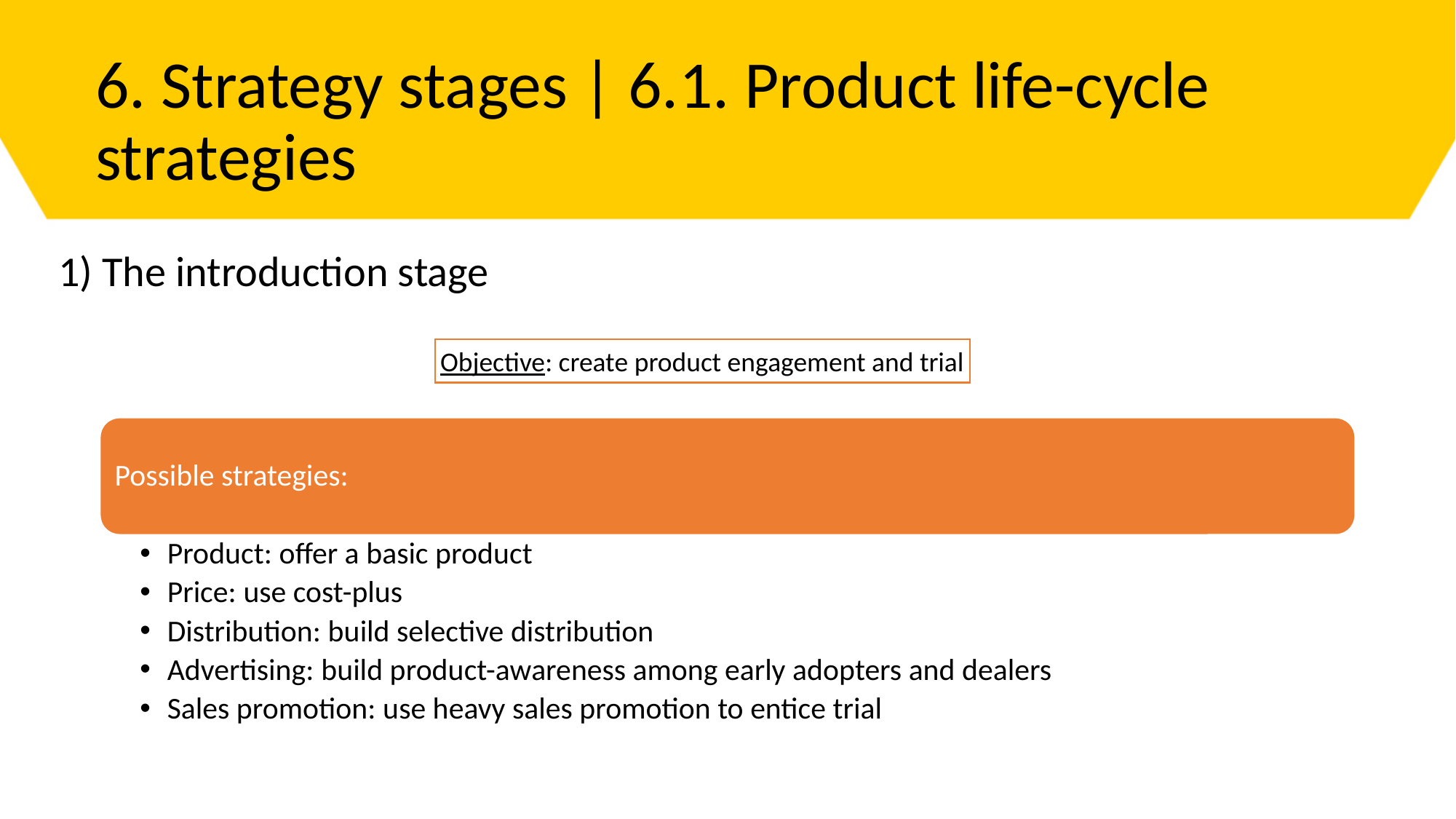

# 6. Strategy stages | 6.1. Product life-cycle strategies
1) The introduction stage
Objective: create product engagement and trial

Possible strategies:
Product: offer a basic product
Price: use cost-plus
Distribution: build selective distribution
Advertising: build product-awareness among early adopters and dealers
Sales promotion: use heavy sales promotion to entice trial